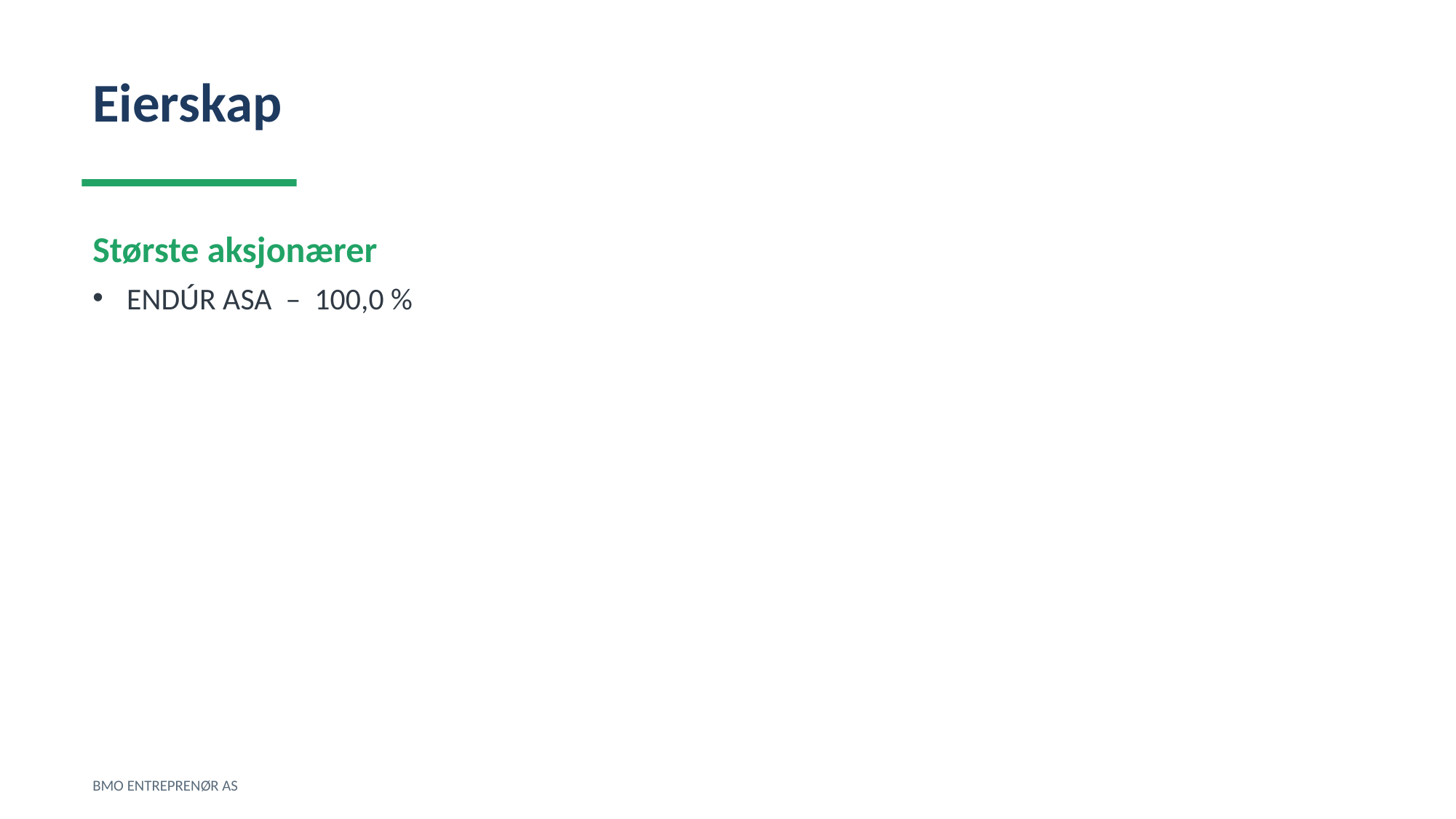

Eierskap

Største aksjonærer
ENDÚR ASA  –  100,0 %
BMO ENTREPRENØR AS